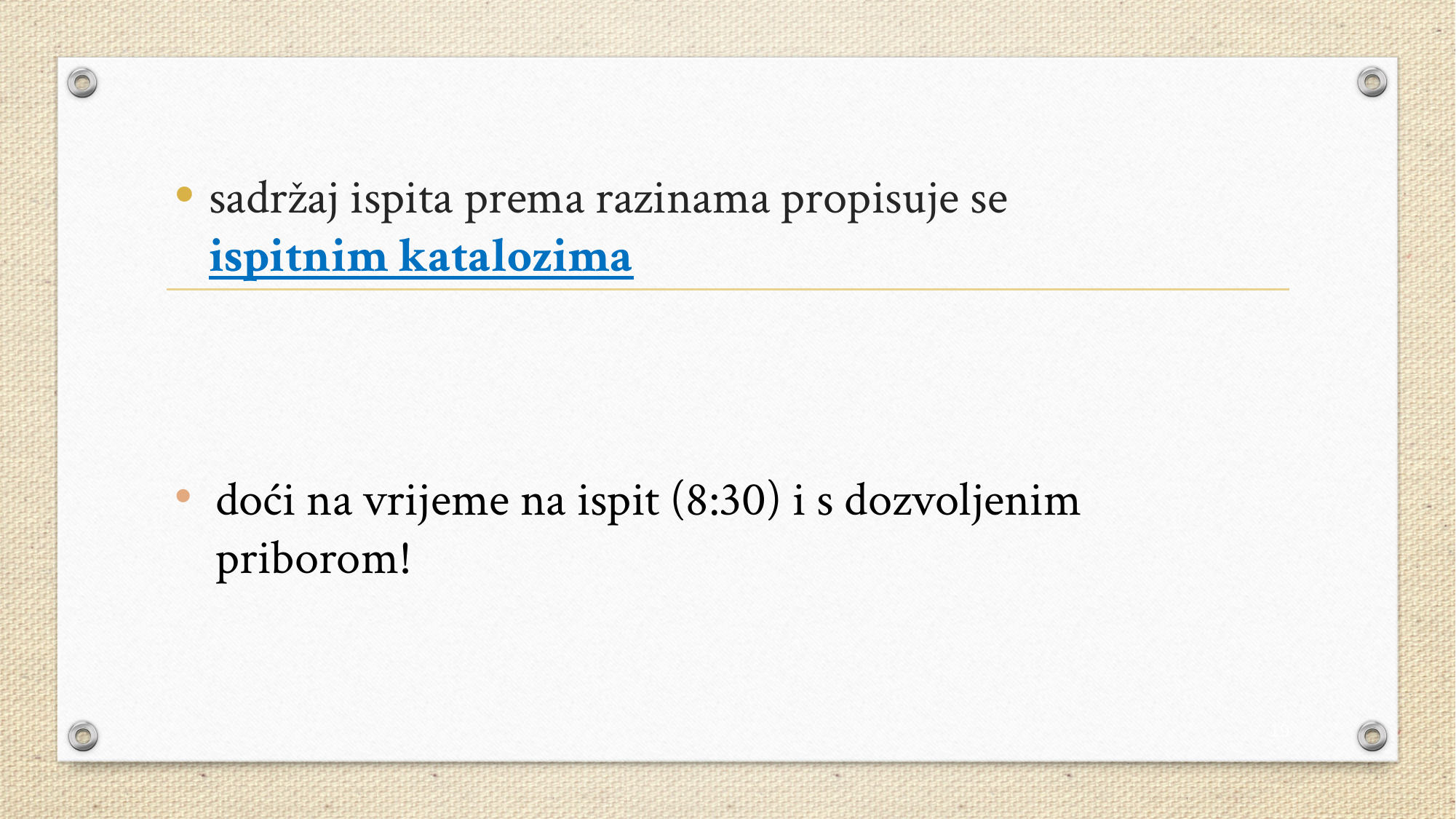

sadržaj ispita prema razinama propisuje se ispitnim katalozima

doći na vrijeme na ispit (8:30) i s dozvoljenim priborom!
19